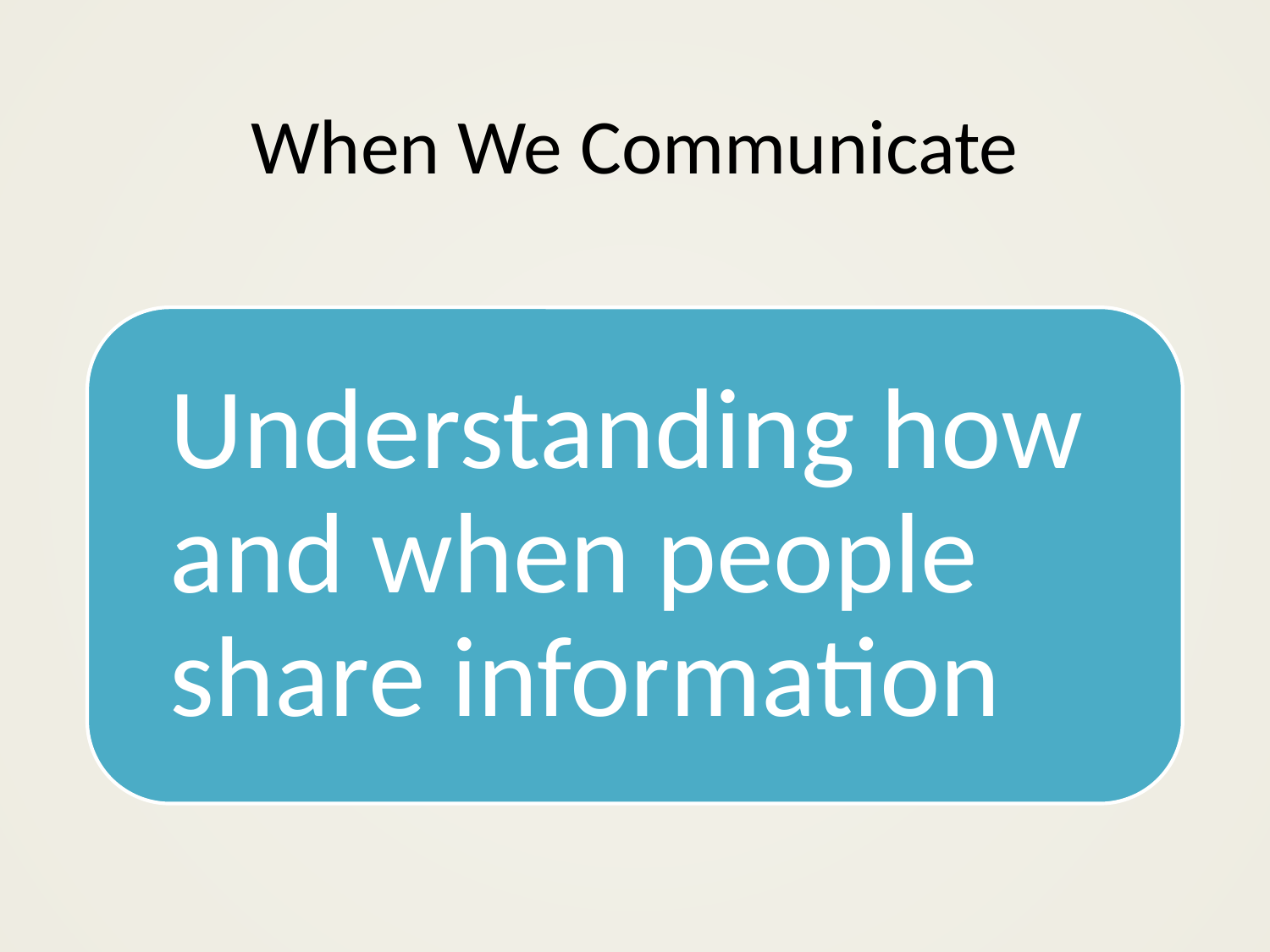

# When We Communicate
Understanding how and when people share information